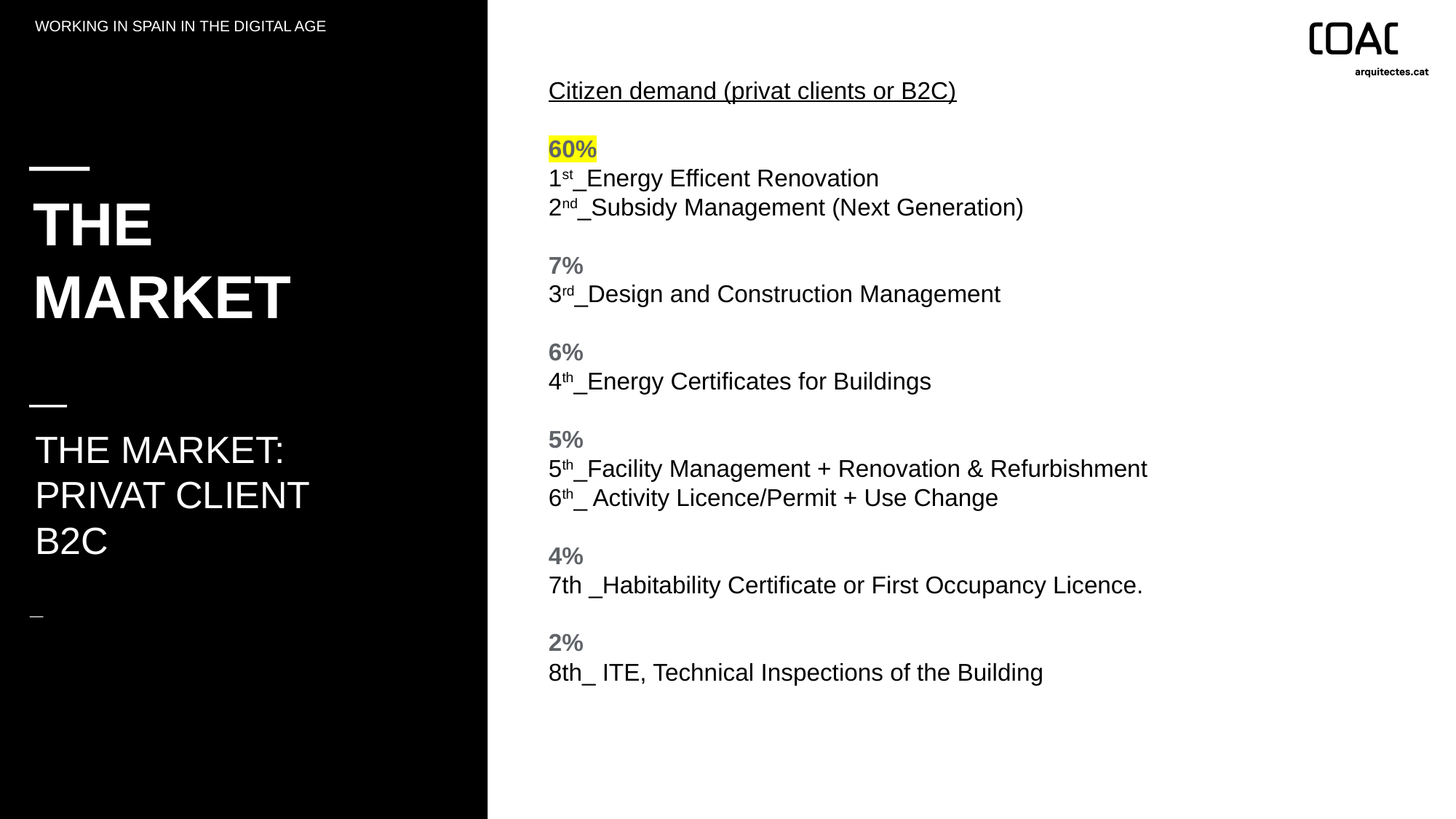

WORKING IN SPAIN IN THE DIGITAL AGE
Citizen demand (privat clients or B2C)
60%
1st_Energy Efficent Renovation
2nd_Subsidy Management (Next Generation)

7%
3rd_Design and Construction Management

6%
4th_Energy Certificates for Buildings

5%
5th_Facility Management + Renovation & Refurbishment
6th_ Activity Licence/Permit + Use Change

4%
7th _Habitability Certificate or First Occupancy Licence.

2%
8th_ ITE, Technical Inspections of the Building

THE MARKET
| Ciutadans que han demanat arquitecte | Nombre | % |
| --- | --- | --- |
| Projectes i Direcció d'obra | 13 | 7,74% |
| Rehabilitació i manteniment d’edificis | 9 | 5,36% |
| Informes i certificats | 8 | 4,76% |
| ITE, Inspecció Técnica d’Edifici | 4 | 2,38% |
| Rehab. energètica, Gestió subvencions, NEXT Generatión | 107 | 63,69% |
| Certificat energètic | 11 | 6,55% |
| Cèdula d'habitabilitat | 7 | 4,17% |
| Llicència d'activitats Canvi d'us | 9 | 5,36% |
| TOTAL CIUTADANS DEMANAT UN ARQUITECTE | 168 |  |
THE MARKET:
PRIVAT CLIENT
B2C
—